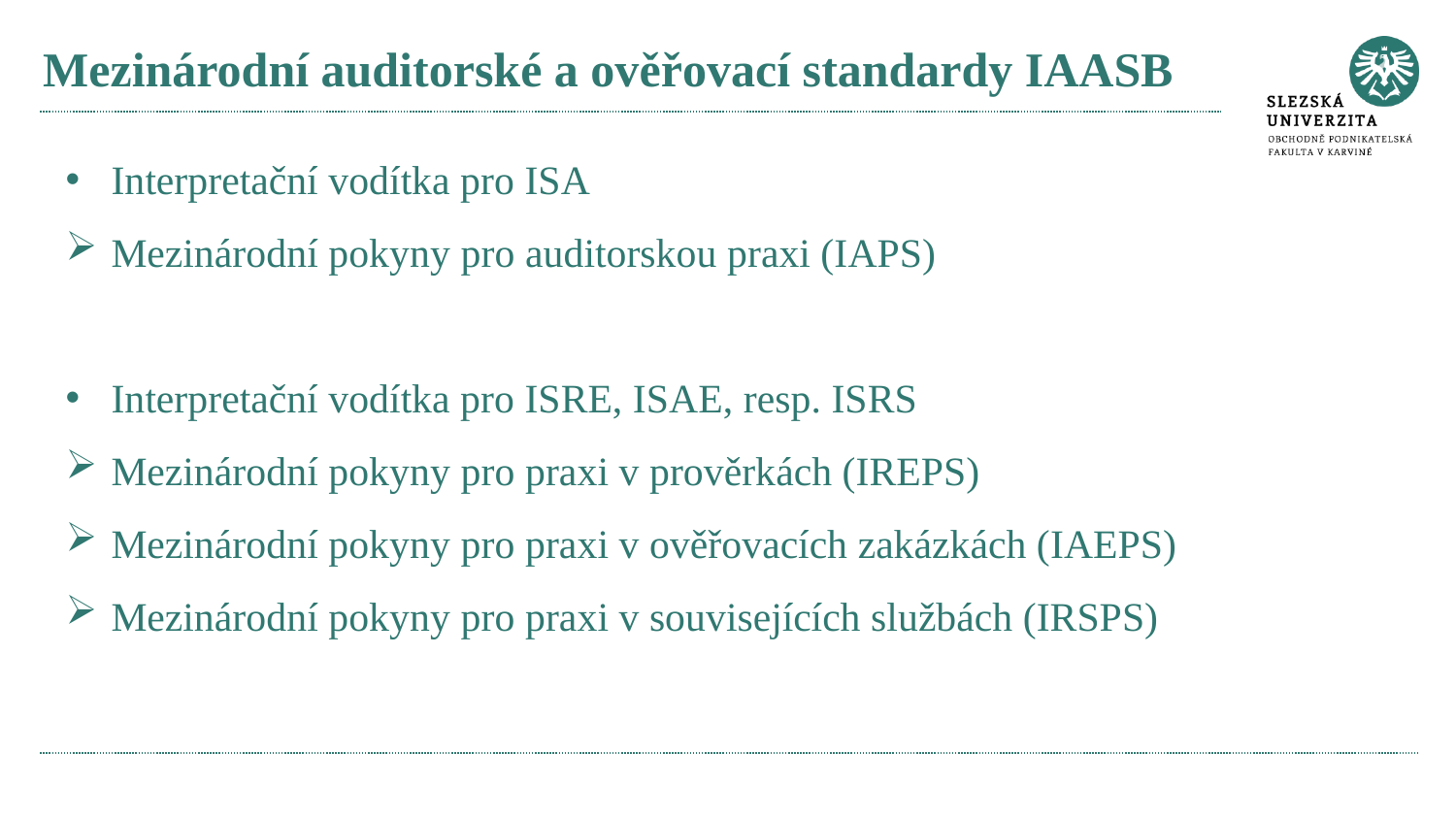

# Mezinárodní auditorské a ověřovací standardy IAASB
Interpretační vodítka pro ISA
Mezinárodní pokyny pro auditorskou praxi (IAPS)

Interpretační vodítka pro ISRE, ISAE, resp. ISRS
Mezinárodní pokyny pro praxi v prověrkách (IREPS)
Mezinárodní pokyny pro praxi v ověřovacích zakázkách (IAEPS)
Mezinárodní pokyny pro praxi v souvisejících službách (IRSPS)